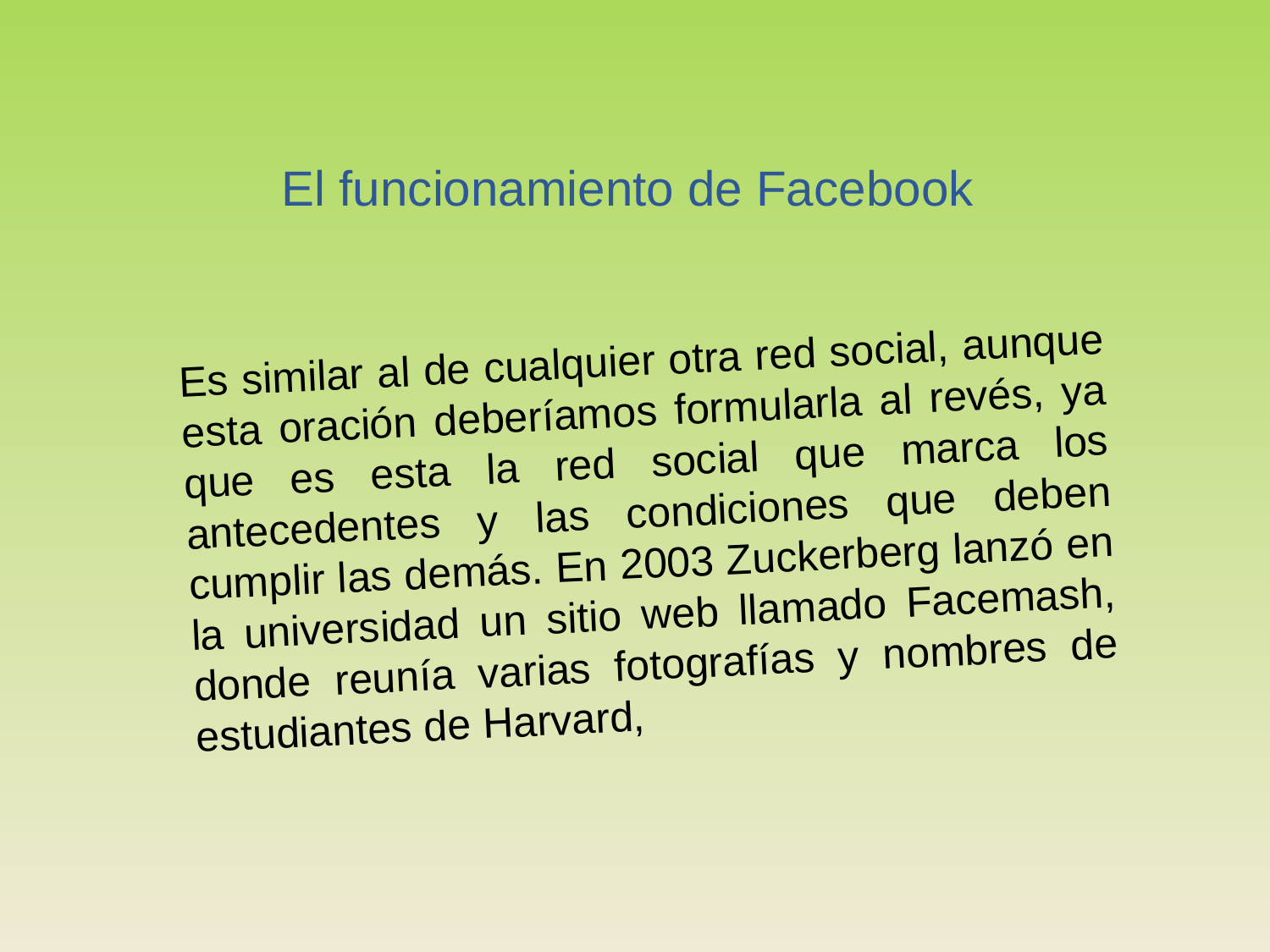

# El funcionamiento de Facebook
Es similar al de cualquier otra red social, aunque esta oración deberíamos formularla al revés, ya que es esta la red social que marca los antecedentes y las condiciones que deben cumplir las demás. En 2003 Zuckerberg lanzó en la universidad un sitio web llamado Facemash, donde reunía varias fotografías y nombres de estudiantes de Harvard,